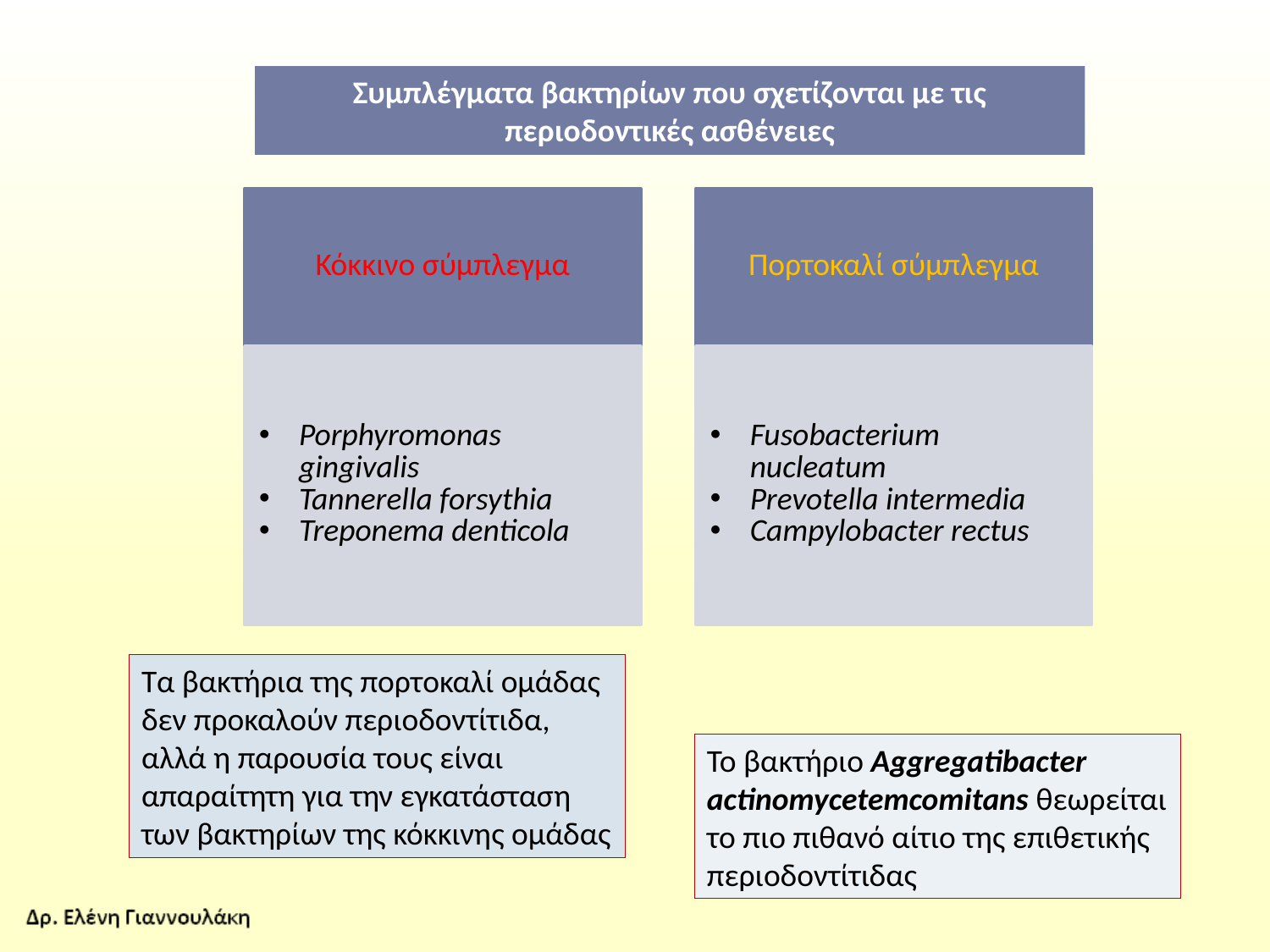

Συμπλέγματα βακτηρίων που σχετίζονται με τις περιοδοντικές ασθένειες
Κόκκινο σύμπλεγμα
Porphyromonas gingivalis
Treponema denticola
Πορτοκαλί σύμπλεγμα
Fusobacterium nucleatum
Campylobacter rectus
Tannerella forsythia
Prevotella intermedia
Τα βακτήρια της πορτοκαλί ομάδας δεν προκαλούν περιοδοντίτιδα, αλλά η παρουσία τους είναι απαραίτητη για την εγκατάσταση των βακτηρίων της κόκκινης ομάδας
Το βακτήριο Aggregatibacter actinomycetemcomitans θεωρείται το πιο πιθανό αίτιο της επιθετικής περιοδοντίτιδας